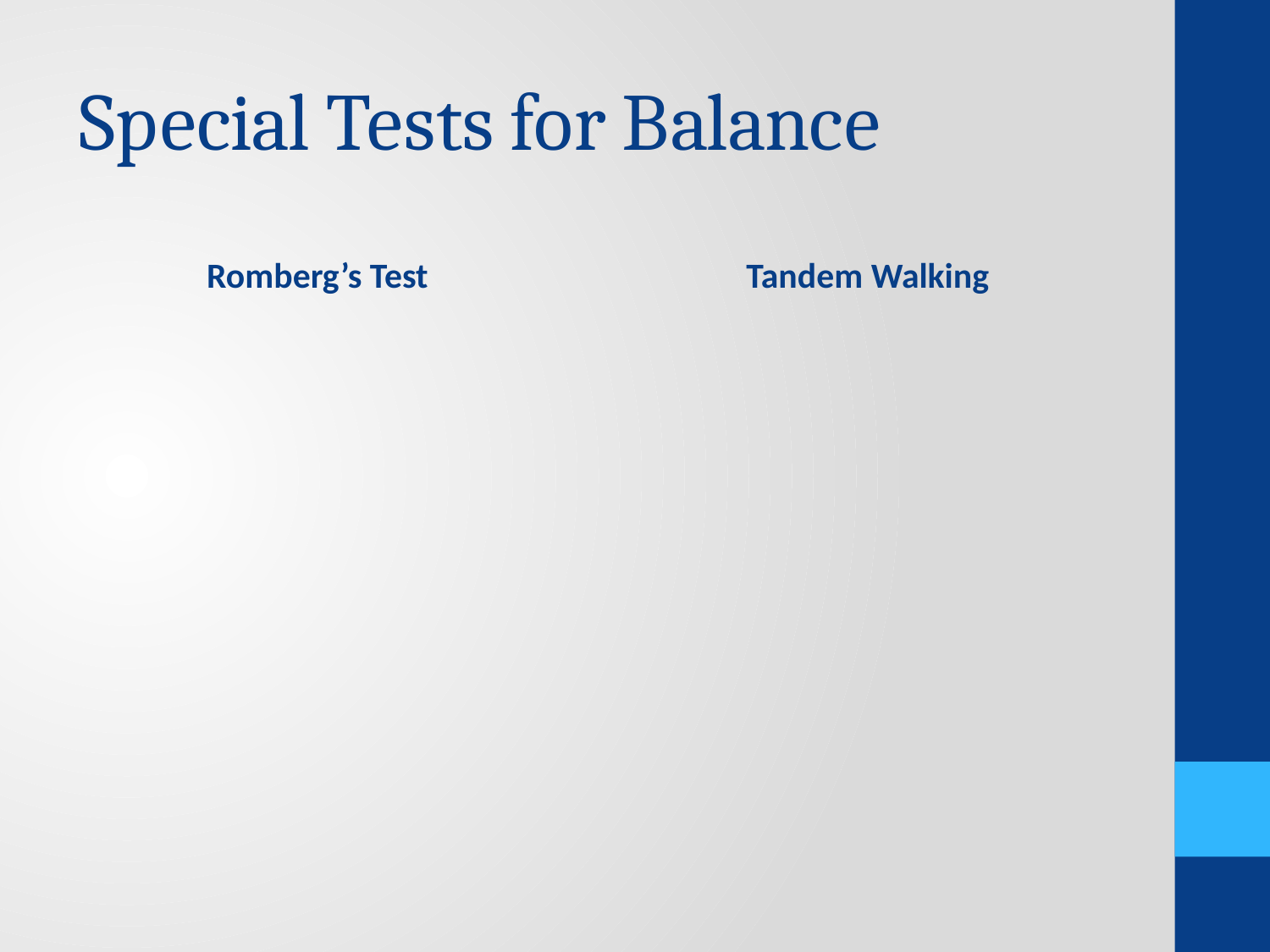

# Special Tests for Balance
Romberg’s Test
Tandem Walking